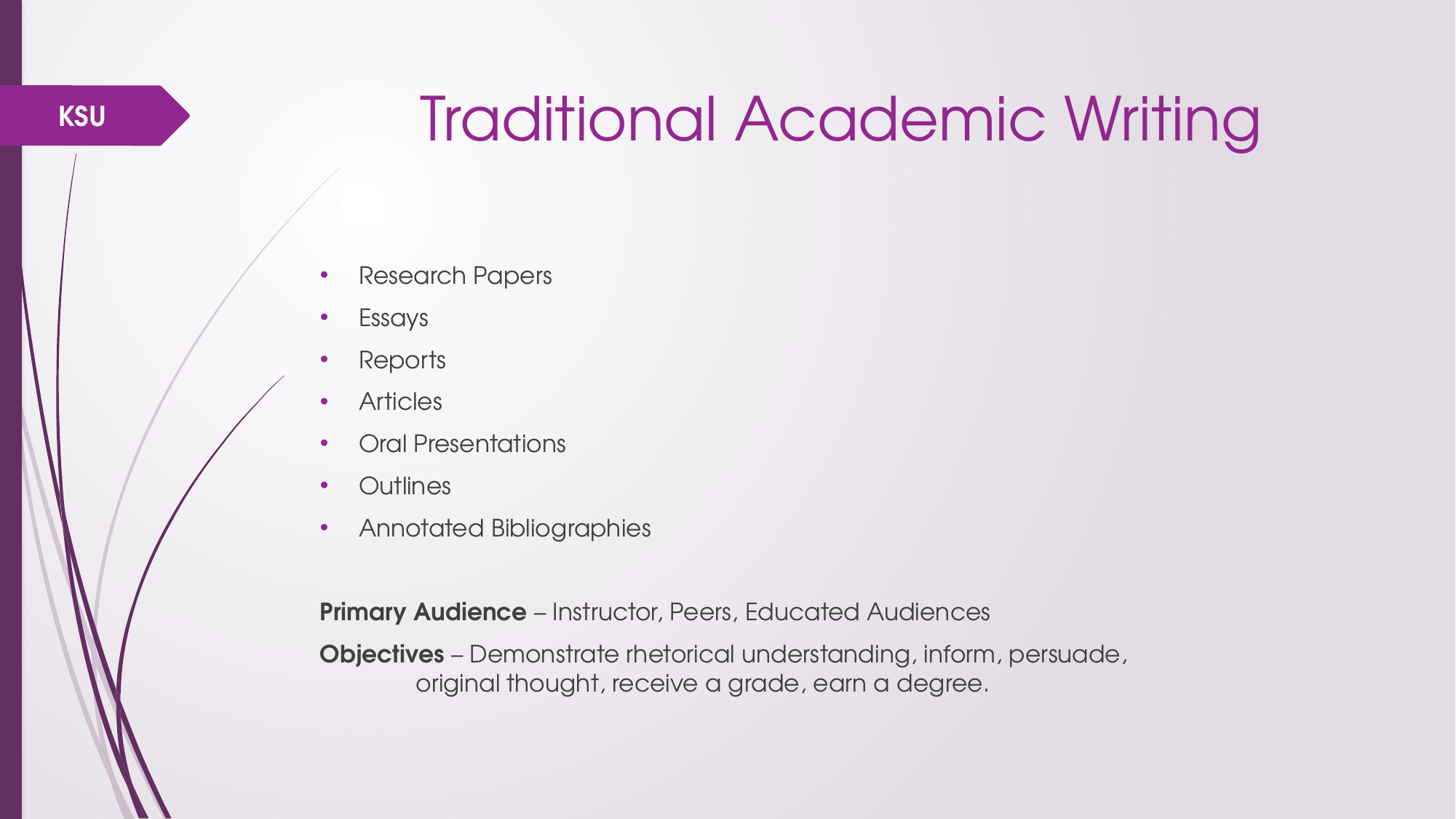

# Traditional Academic Writing
KSU
Research Papers
Essays
Reports
Articles
Oral Presentations
Outlines
Annotated Bibliographies

Primary Audience – Instructor, Peers, Educated Audiences
Objectives – Demonstrate rhetorical understanding, inform, persuade,                              			original thought, receive a grade, earn a degree.